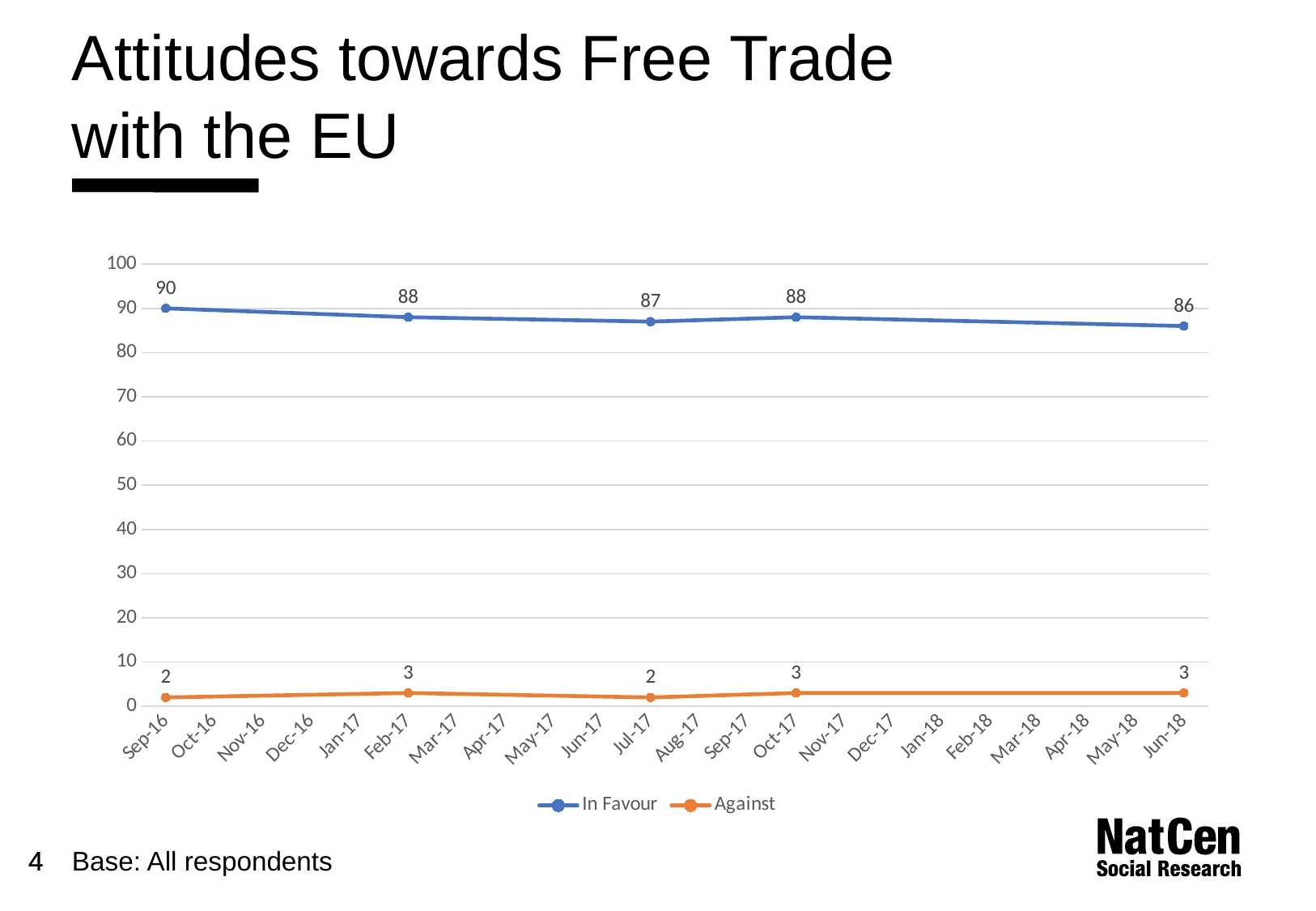

# Attitudes towards Free Trade with the EU

### Chart

| Category | In Favour | Against |
|---|---|---|
| 42614 | 90.0 | 2.0 |
| 42767 | 88.0 | 3.0 |
| 42917 | 87.0 | 2.0 |
| 43009 | 88.0 | 3.0 |
| 43252 | 86.0 | 3.0 |
Base: All respondents